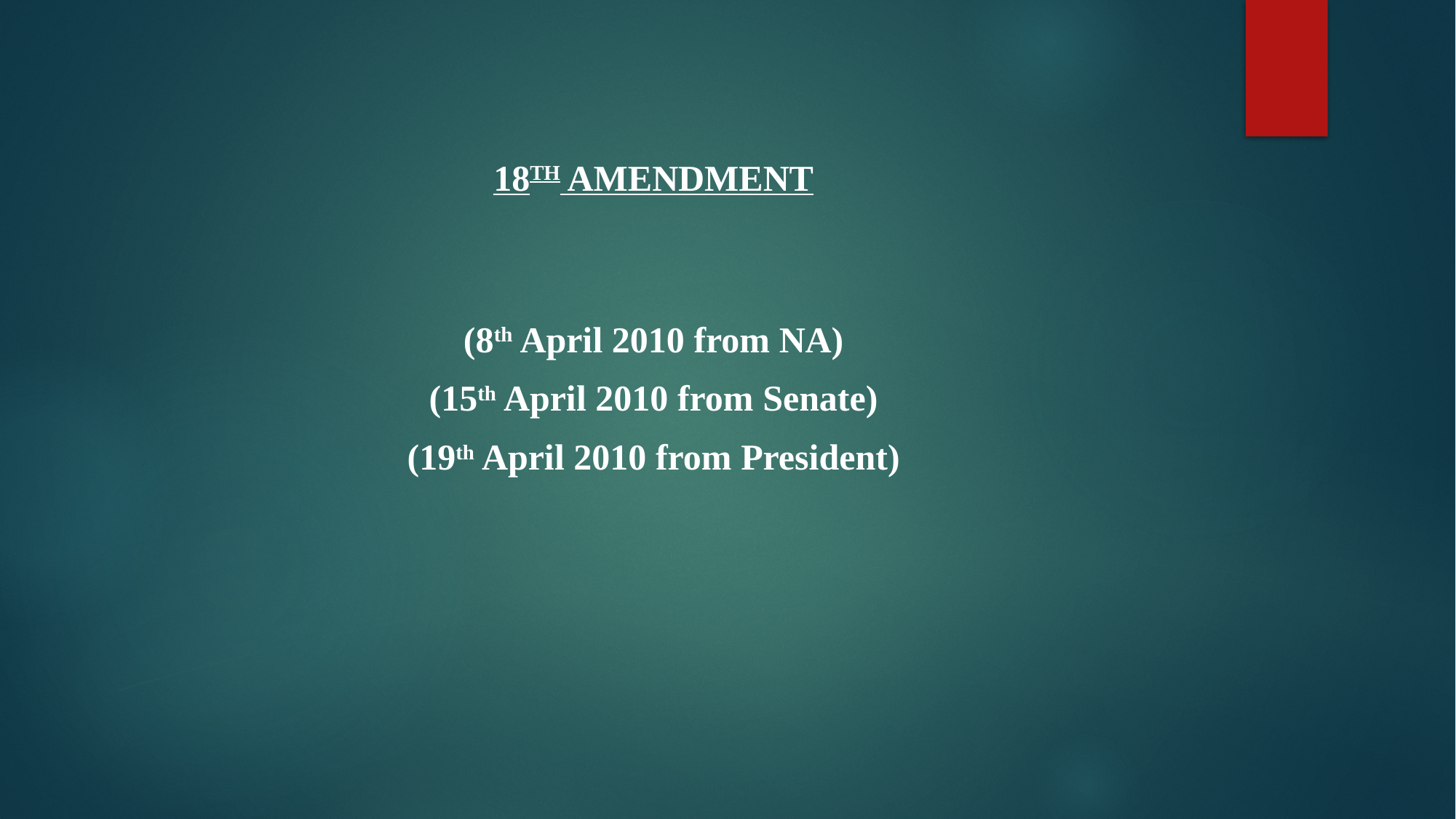

18TH AMENDMENT

(8th April 2010 from NA)
(15th April 2010 from Senate)
(19th April 2010 from President)